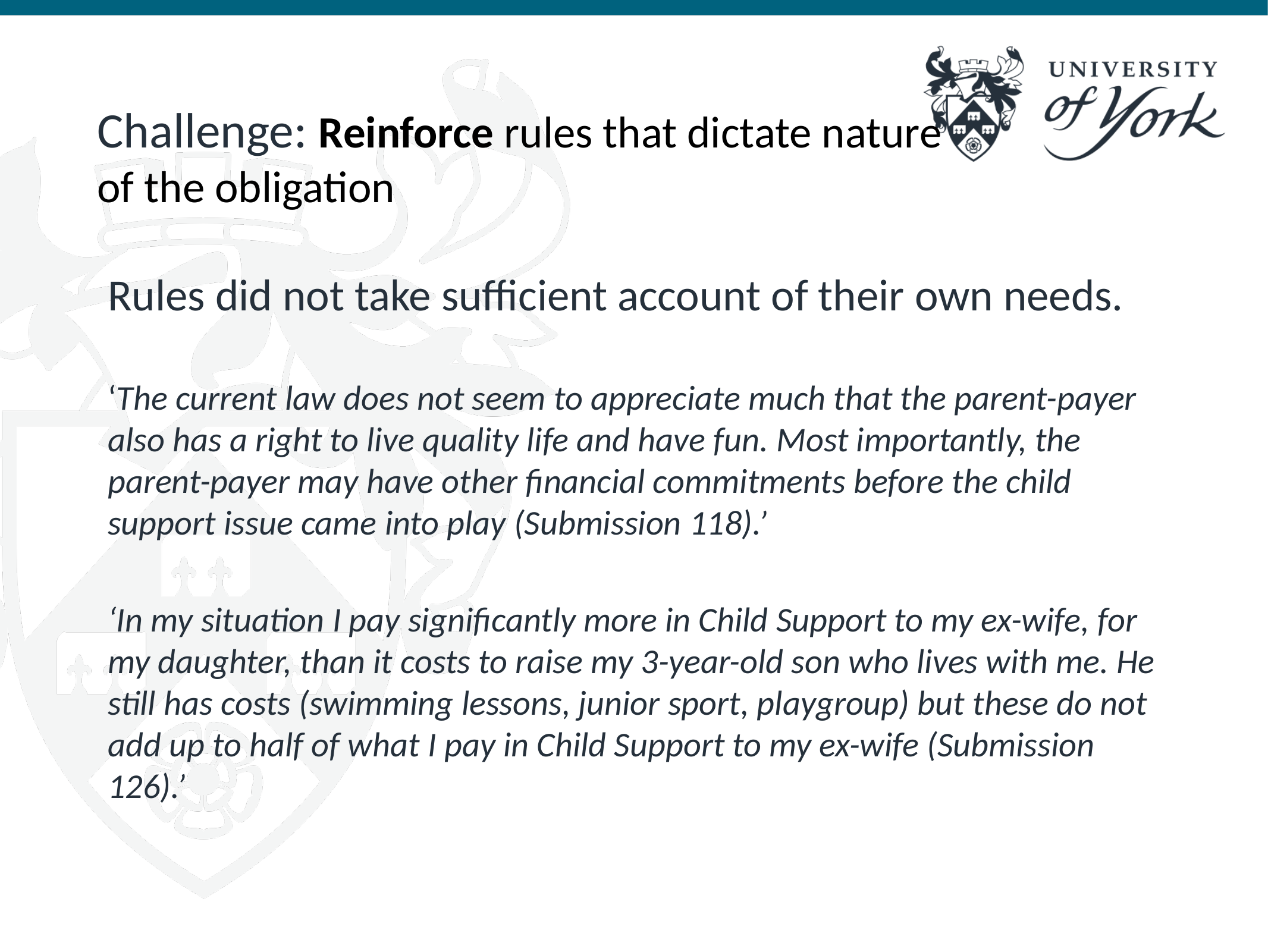

# Challenge: Reinforce rules that dictate nature of the obligation
Rules did not take sufficient account of their own needs.

‘The current law does not seem to appreciate much that the parent-payer also has a right to live quality life and have fun. Most importantly, the parent-payer may have other financial commitments before the child support issue came into play (Submission 118).’

‘In my situation I pay significantly more in Child Support to my ex-wife, for my daughter, than it costs to raise my 3-year-old son who lives with me. He still has costs (swimming lessons, junior sport, playgroup) but these do not add up to half of what I pay in Child Support to my ex-wife (Submission 126).’